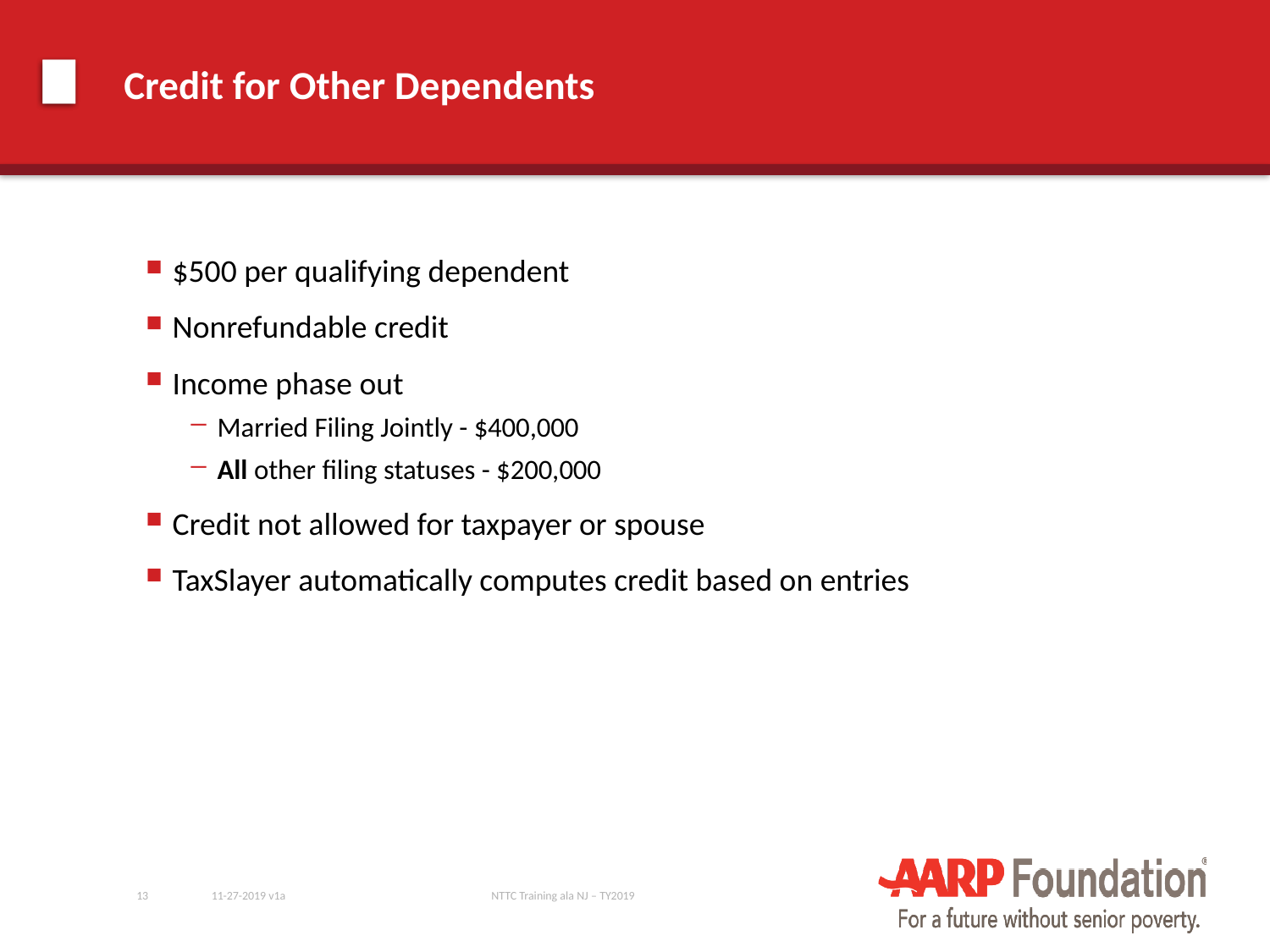

# Credit for Other Dependents
$500 per qualifying dependent
Nonrefundable credit
Income phase out
Married Filing Jointly - $400,000
All other filing statuses - $200,000
Credit not allowed for taxpayer or spouse
TaxSlayer automatically computes credit based on entries

13
11-27-2019 v1a
NTTC Training ala NJ – TY2019